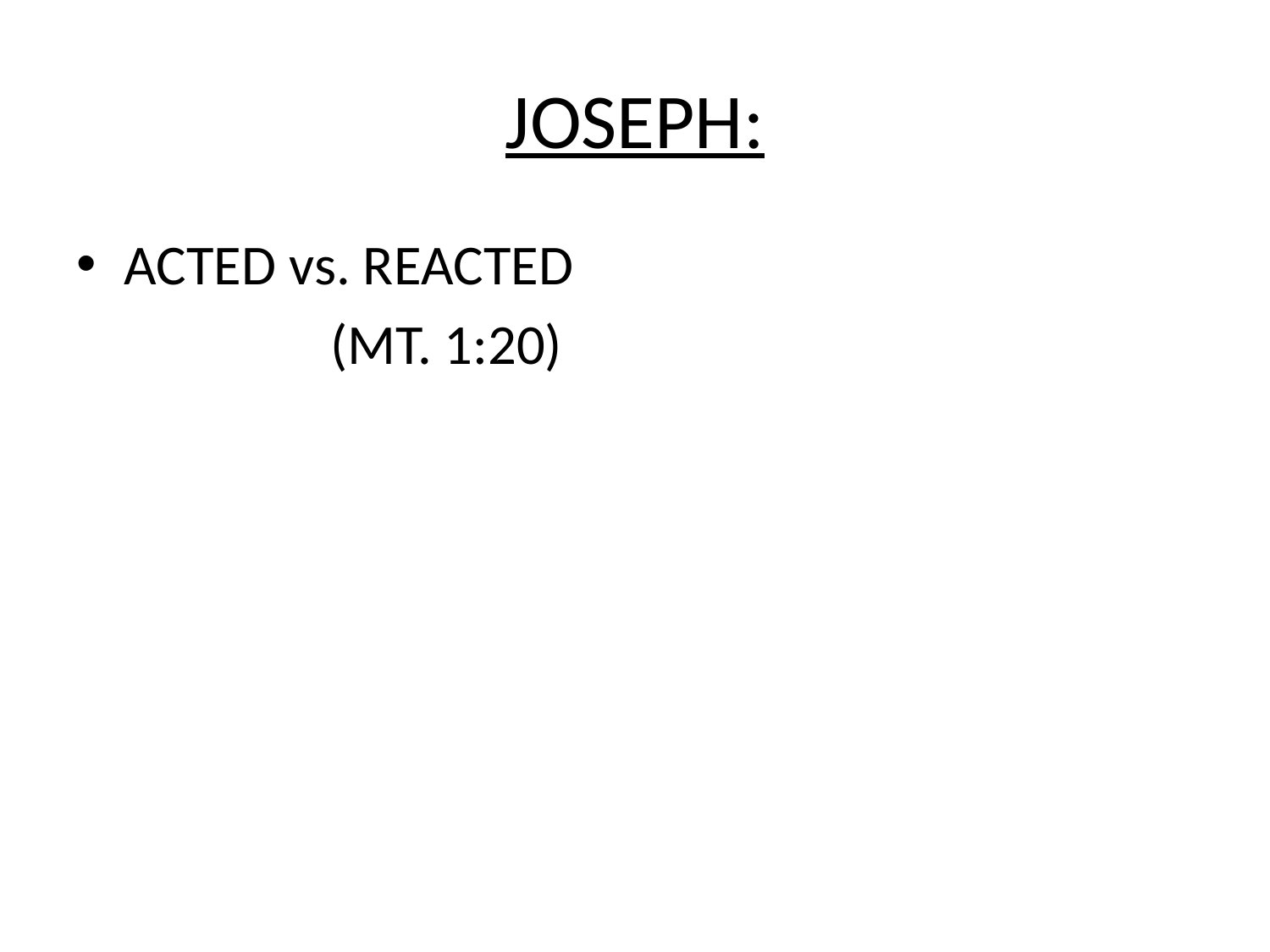

# JOSEPH:
ACTED vs. REACTED
		(MT. 1:20)